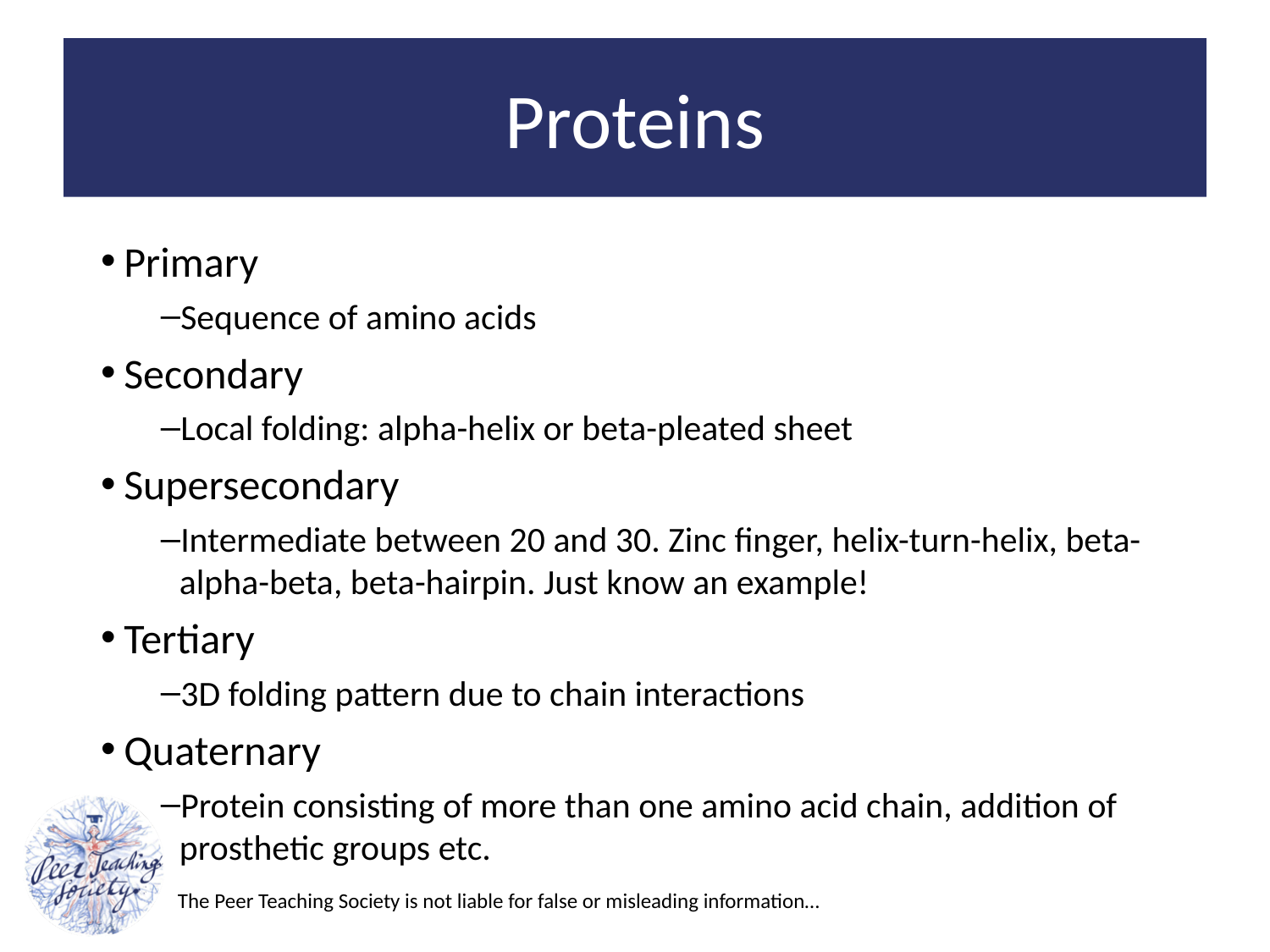

# Proteins
Primary
Sequence of amino acids
Secondary
Local folding: alpha-helix or beta-pleated sheet
Supersecondary
Intermediate between 20 and 30. Zinc finger, helix-turn-helix, beta-alpha-beta, beta-hairpin. Just know an example!
Tertiary
3D folding pattern due to chain interactions
Quaternary
Protein consisting of more than one amino acid chain, addition of prosthetic groups etc.